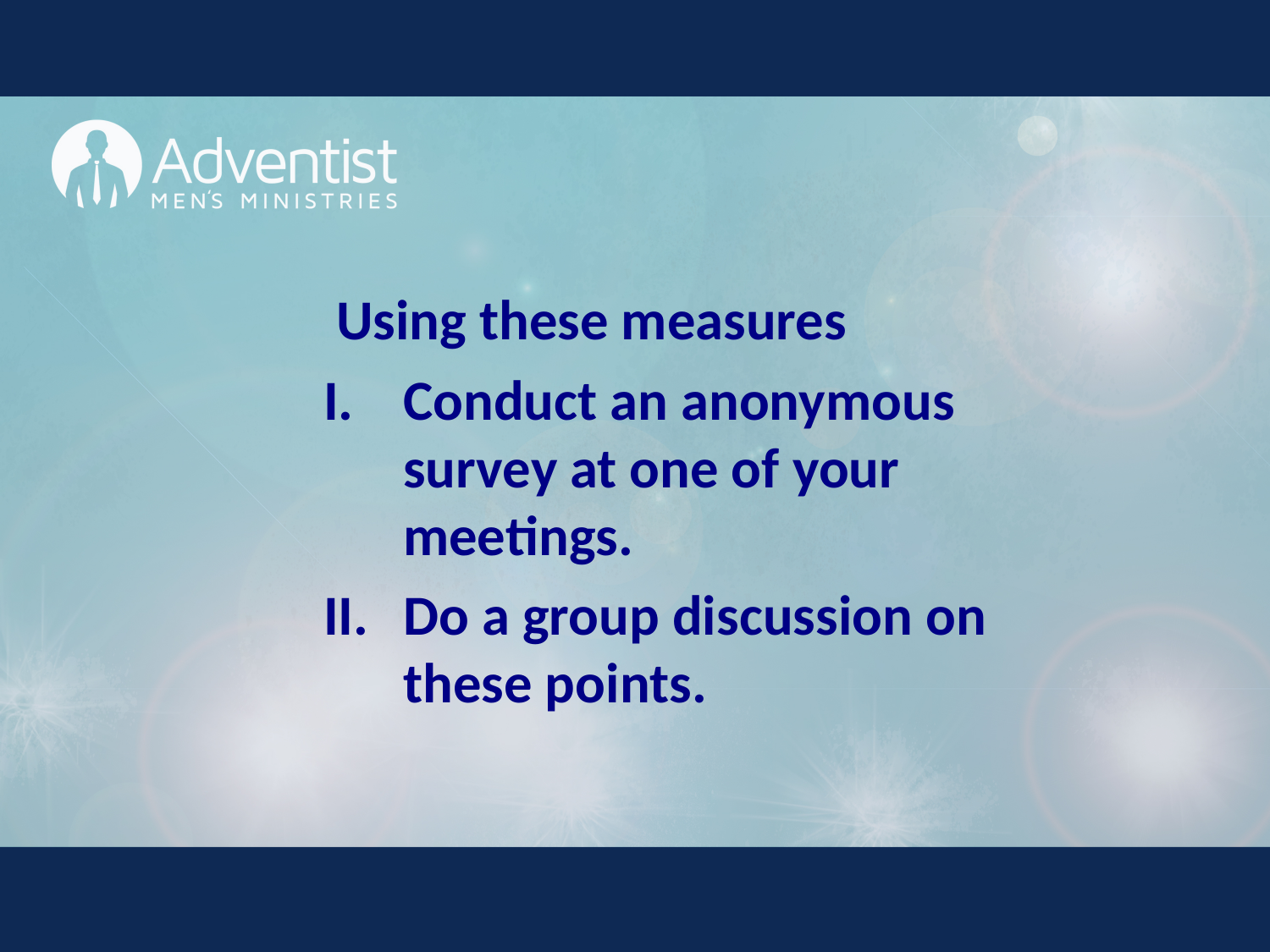

Using these measures
Conduct an anonymous survey at one of your meetings.
Do a group discussion on these points.